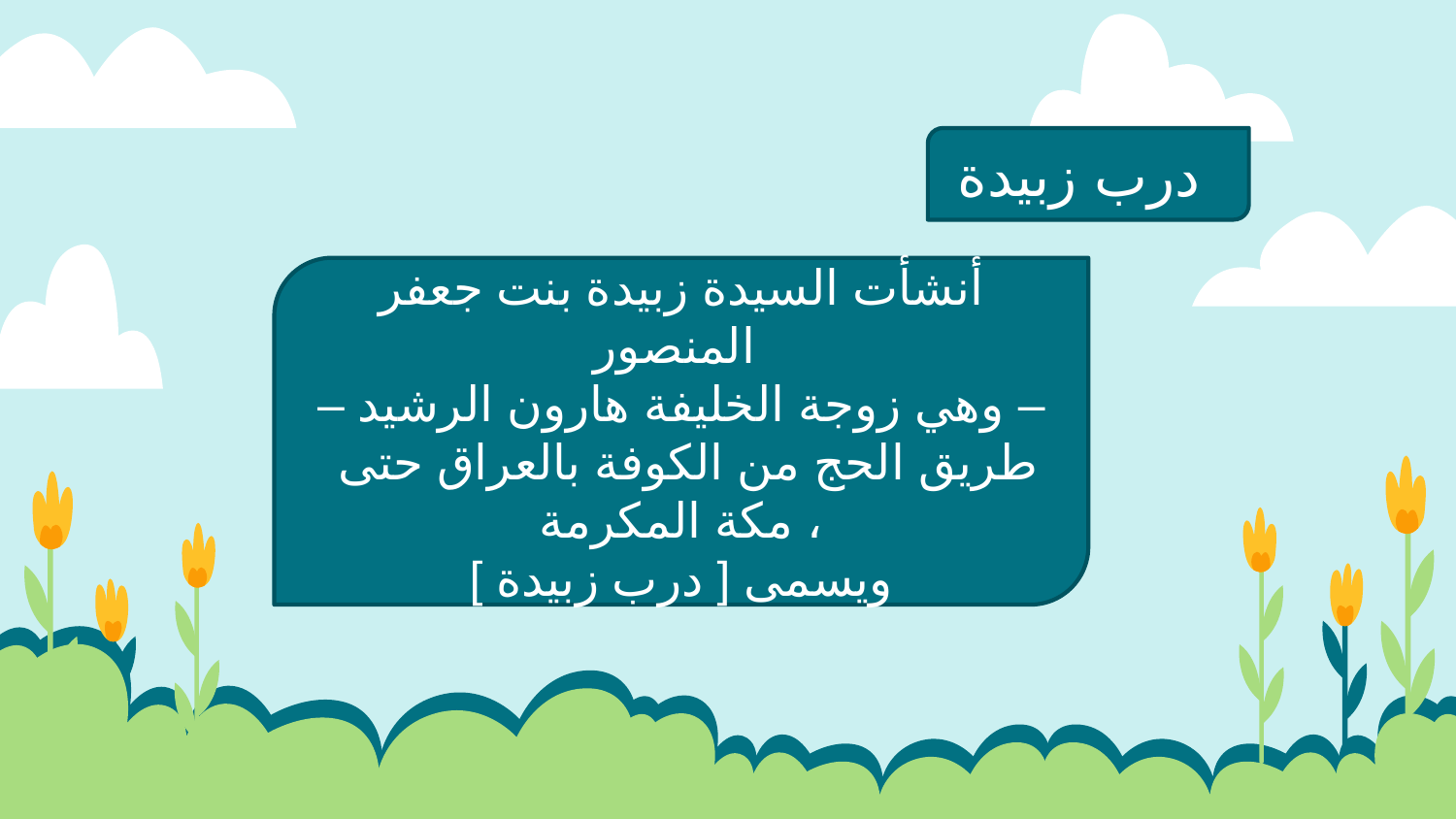

درب زبيدة
أنشأت السيدة زبيدة بنت جعفر المنصور
– وهي زوجة الخليفة هارون الرشيد –
 طريق الحج من الكوفة بالعراق حتى مكة المكرمة ،
 ويسمى [ درب زبيدة ]